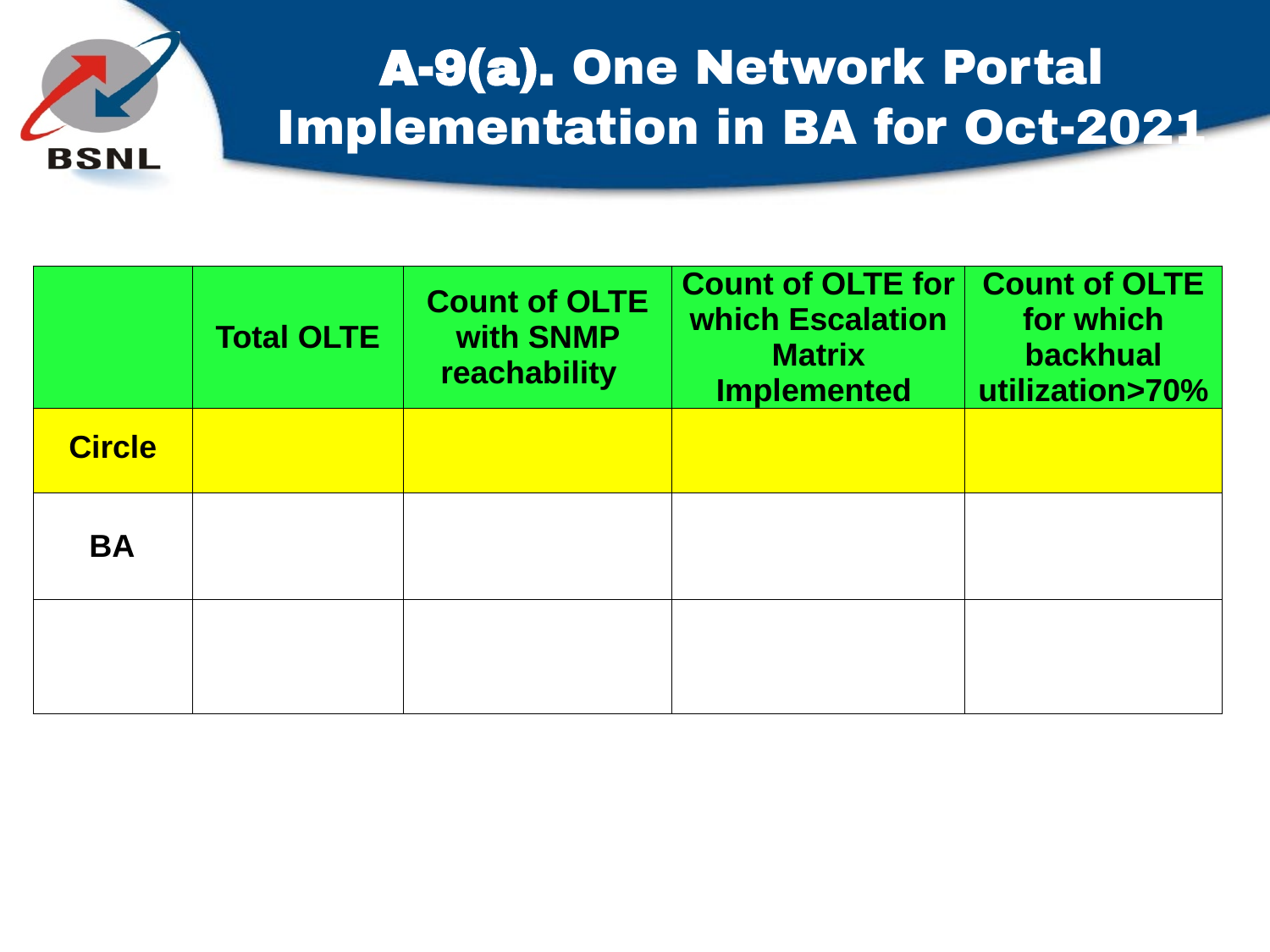

# A-9(a). One Network Portal Implementation in BA for Oct-2021
|  | Total OLTE | Count of OLTE with SNMP reachability | Count of OLTE for which Escalation Matrix Implemented | Count of OLTE for which backhual utilization>70% |
| --- | --- | --- | --- | --- |
| Circle |  |  |  |  |
| BA |  |  |  |  |
|  |  |  |  |  |